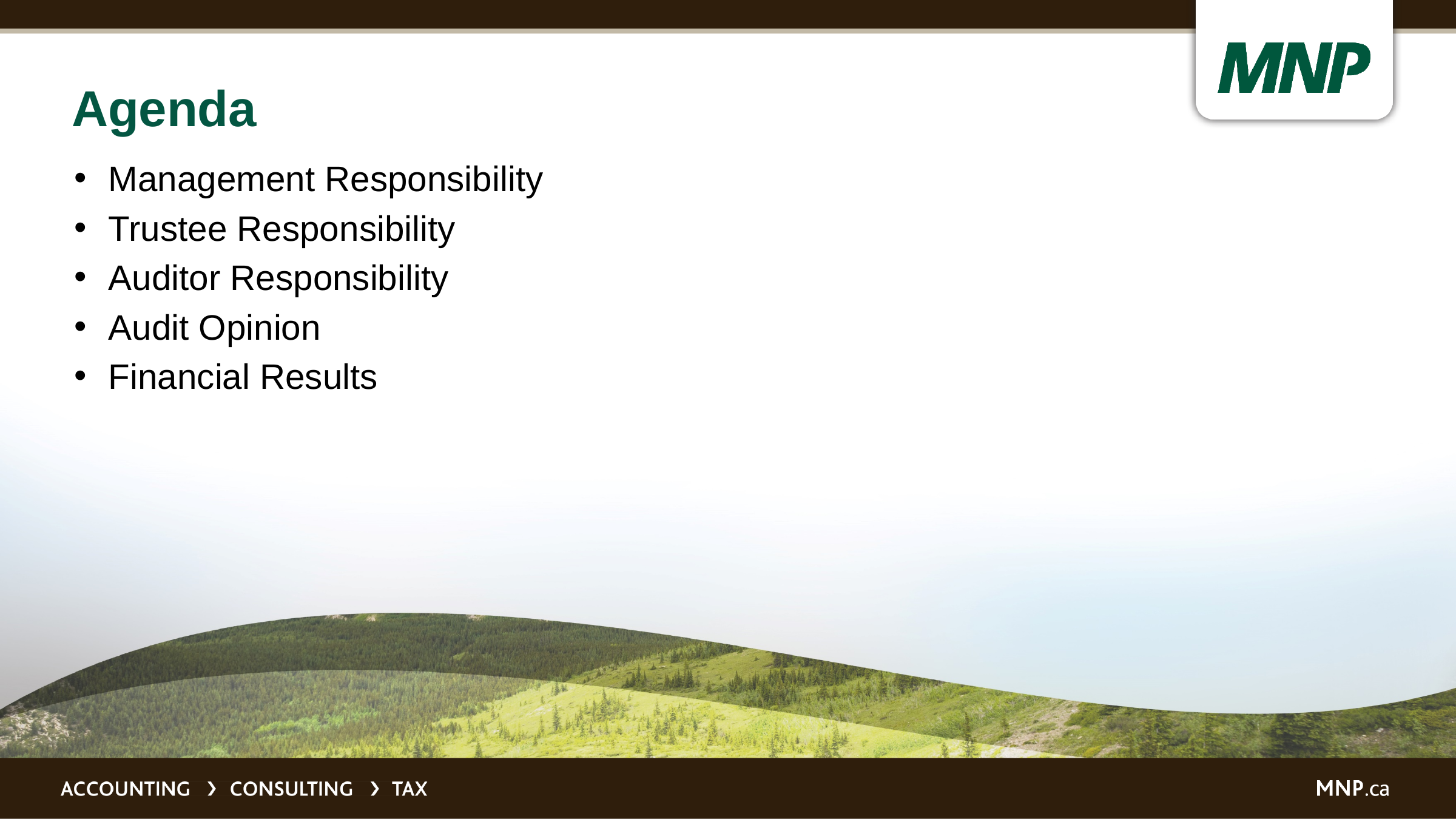

# Agenda
Management Responsibility
Trustee Responsibility
Auditor Responsibility
Audit Opinion
Financial Results